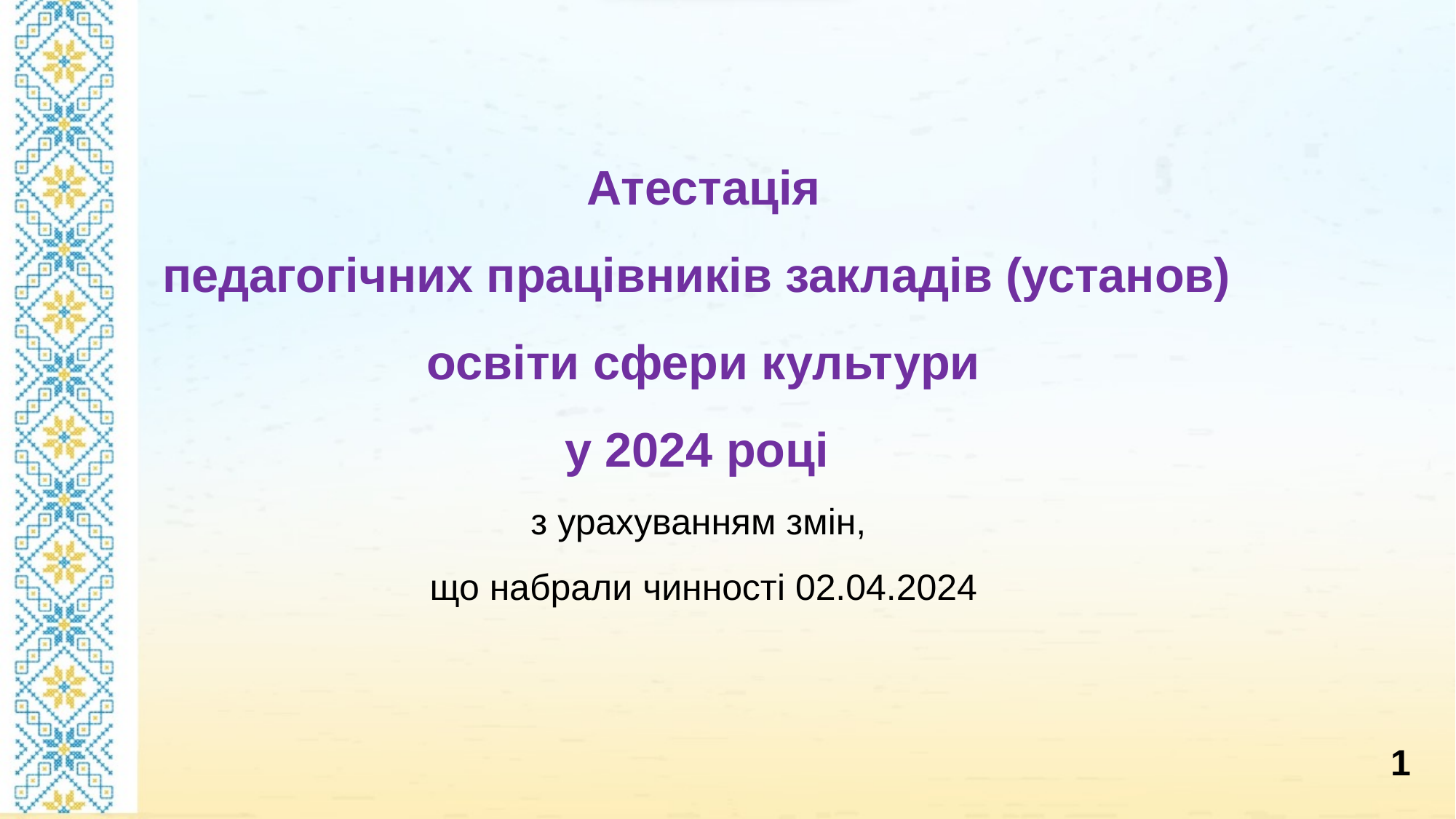

Атестація
педагогічних працівників закладів (установ)
освіти сфери культури
у 2024 році
з урахуванням змін,
що набрали чинності 02.04.2024

1